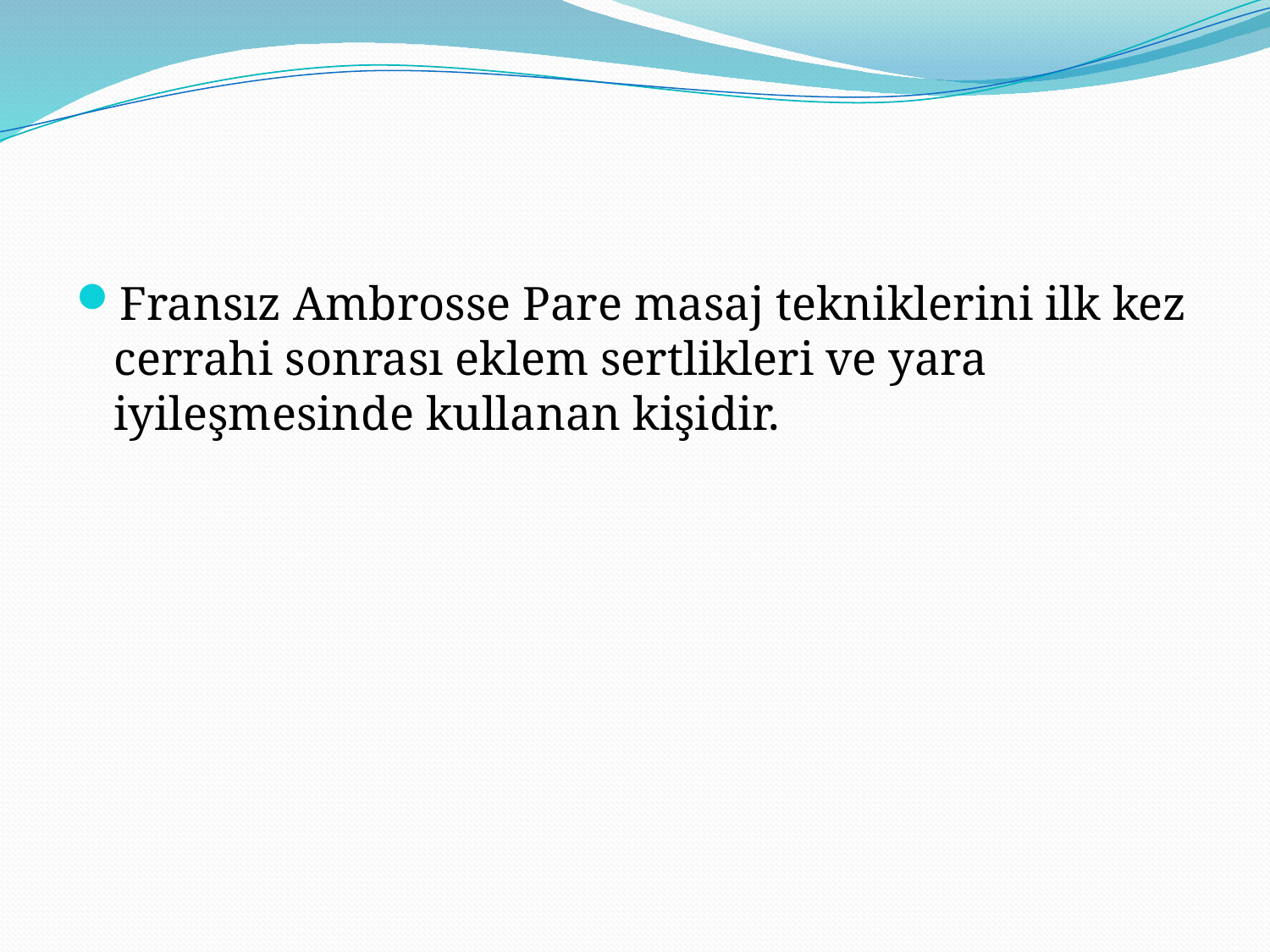

#
Fransız Ambrosse Pare masaj tekniklerini ilk kez cerrahi sonrası eklem sertlikleri ve yara iyileşmesinde kullanan kişidir.